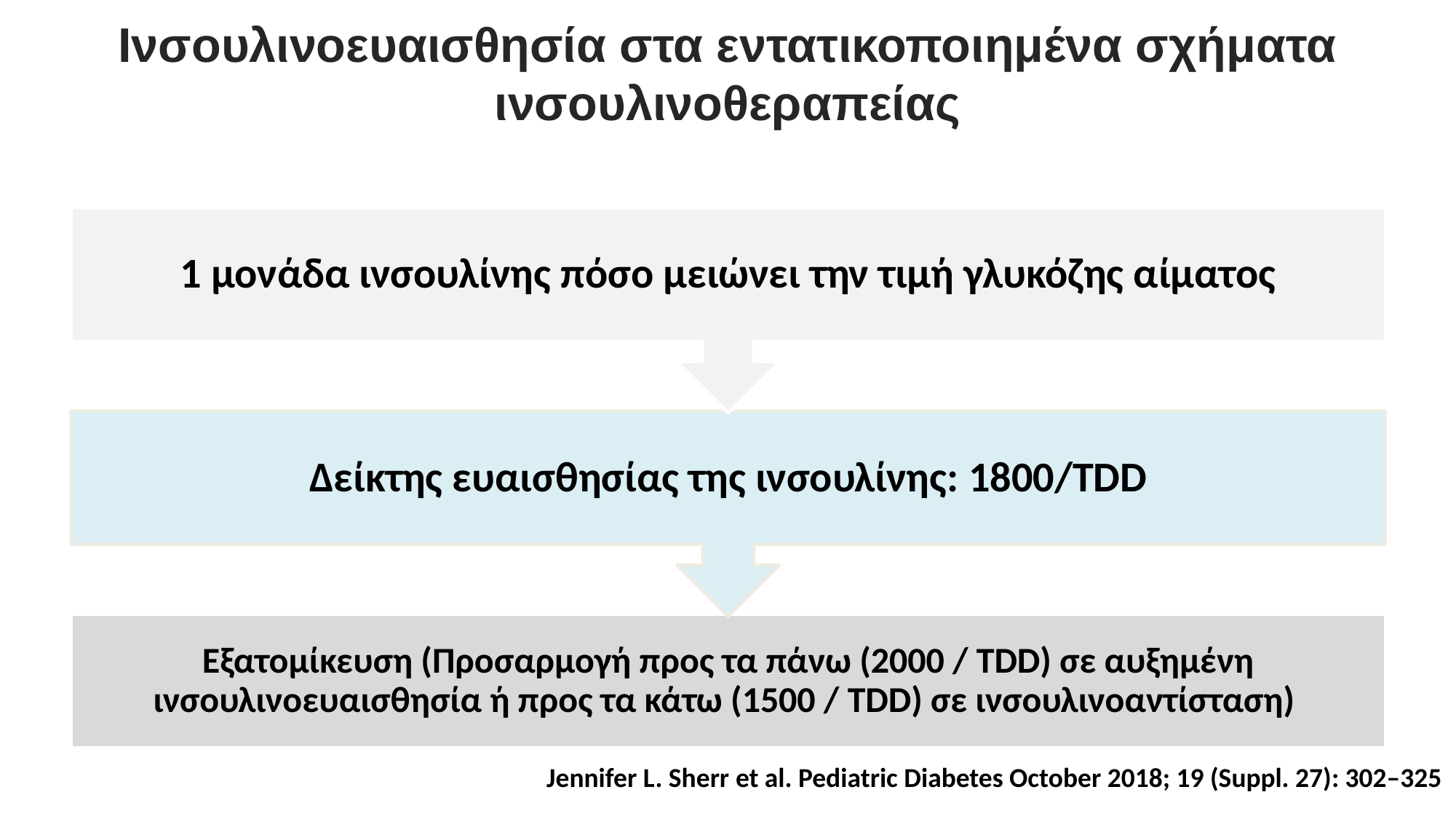

# Ινσουλινοευαισθησία στα εντατικοποιημένα σχήματα ινσουλινοθεραπείας
Εξατομίκευση (Προσαρμογή προς τα πάνω (2000 / TDD) σε αυξημένη ινσουλινοευαισθησία ή προς τα κάτω (1500 / TDD) σε ινσουλινοαντίσταση)
Δείκτης ευαισθησίας της ινσουλίνης: 1800/ΤDD
1 μονάδα ινσουλίνης πόσο μειώνει την τιμή γλυκόζης αίματος
Jennifer L. Sherr et al. Pediatric Diabetes October 2018; 19 (Suppl. 27): 302–325